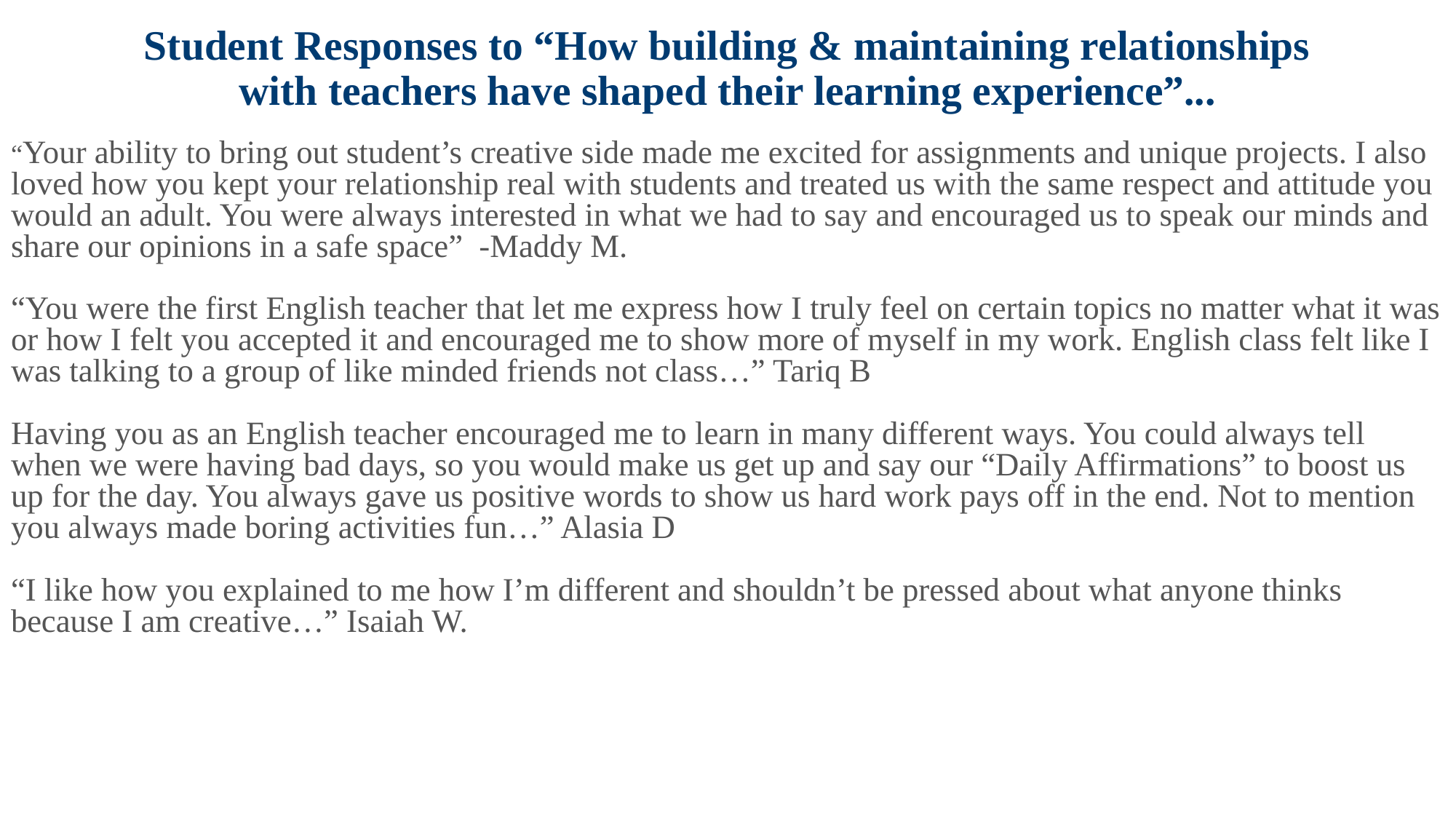

# Student Responses to “How building & maintaining relationships with teachers have shaped their learning experience”...
“Your ability to bring out student’s creative side made me excited for assignments and unique projects. I also loved how you kept your relationship real with students and treated us with the same respect and attitude you would an adult. You were always interested in what we had to say and encouraged us to speak our minds and share our opinions in a safe space”  -Maddy M.

“You were the first English teacher that let me express how I truly feel on certain topics no matter what it was or how I felt you accepted it and encouraged me to show more of myself in my work. English class felt like I was talking to a group of like minded friends not class…” Tariq B

Having you as an English teacher encouraged me to learn in many different ways. You could always tell when we were having bad days, so you would make us get up and say our “Daily Affirmations” to boost us up for the day. You always gave us positive words to show us hard work pays off in the end. Not to mention you always made boring activities fun…” Alasia D

“I like how you explained to me how I’m different and shouldn’t be pressed about what anyone thinks because I am creative…” Isaiah W.